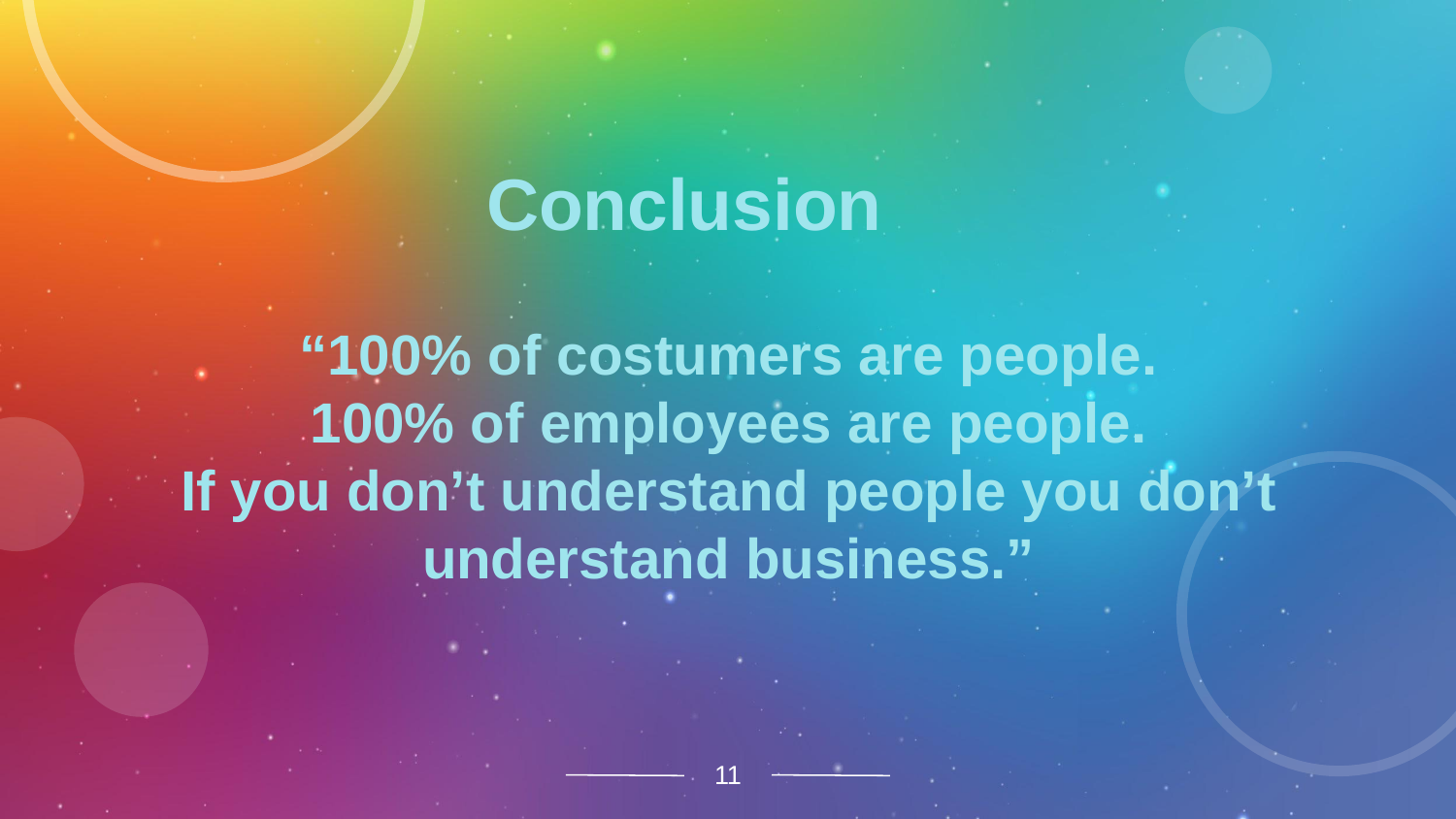

Conclusion
# “100% of costumers are people. 100% of employees are people. If you don’t understand people you don’t understand business.”
11